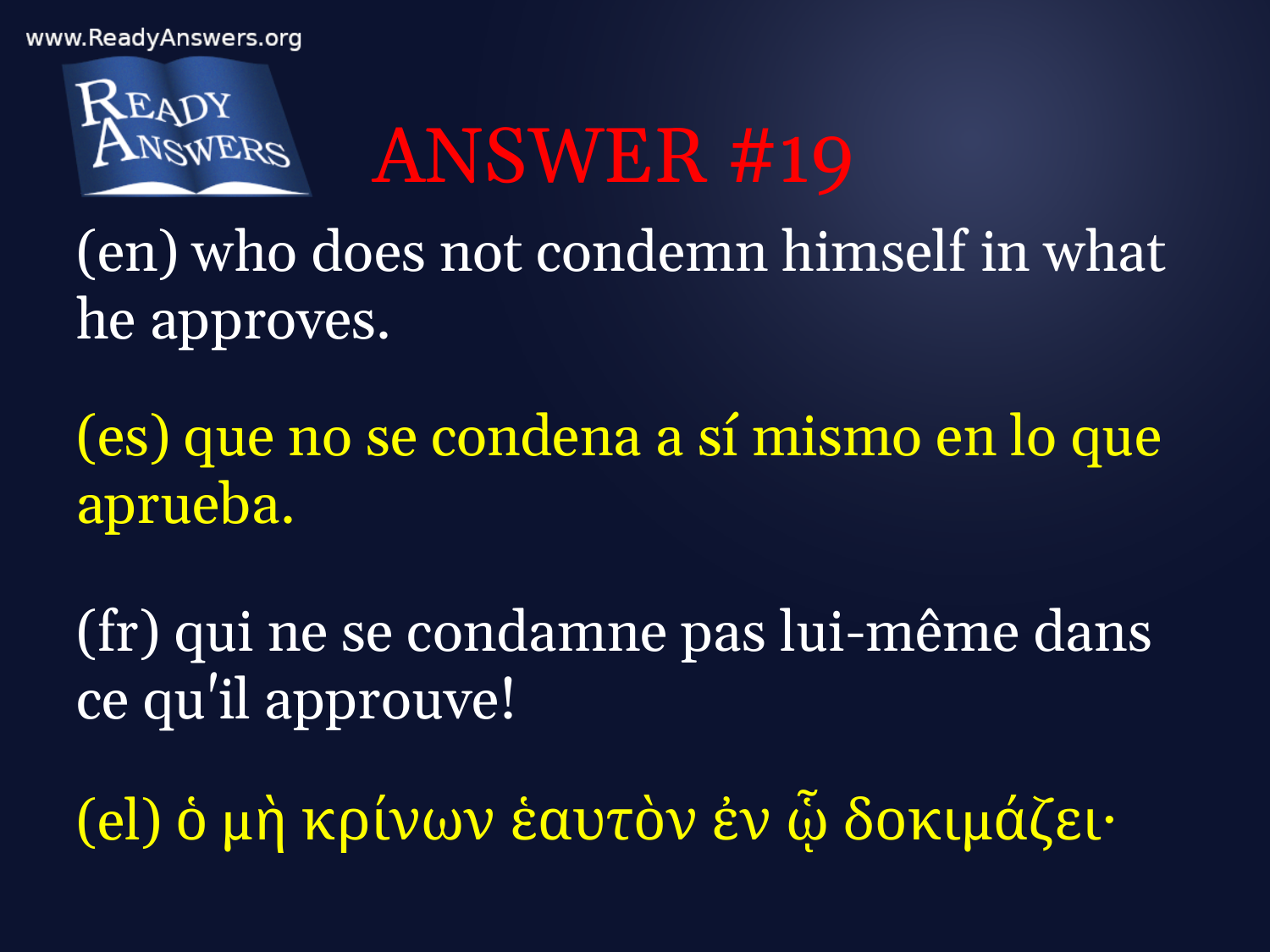

# ANSWER #19
(en) who does not condemn himself in what he approves.
(es) que no se condena a sí mismo en lo que aprueba.
(fr) qui ne se condamne pas lui-même dans ce qu'il approuve!
(el) ὁ μὴ κρίνων ἑαυτὸν ἐν ᾧ δοκιμάζει·